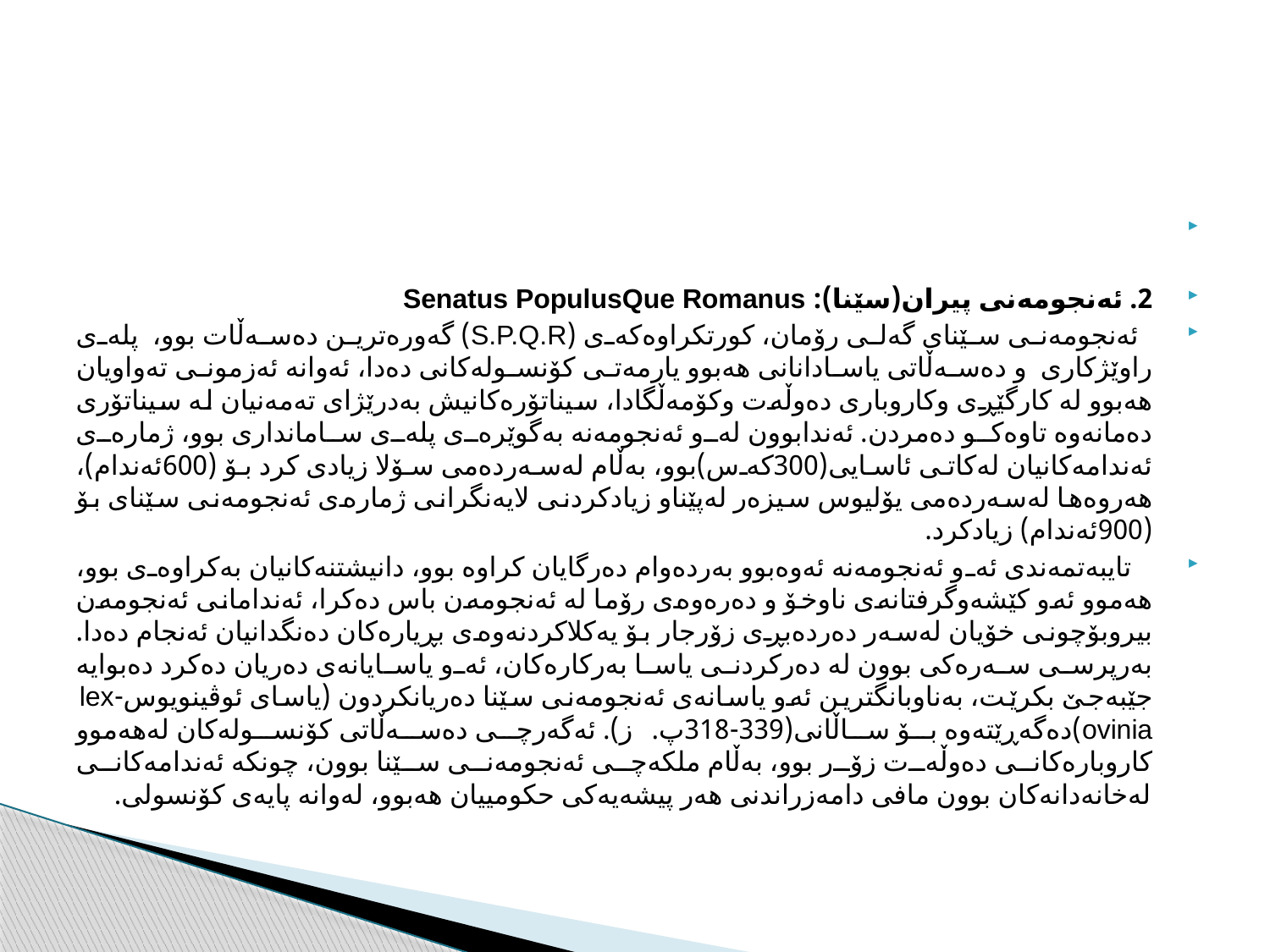

2. ئه‌نجومه‌نی پيران(سێنا): Senatus PopulusQue Romanus
  ئەنجومەنی سێناى گه‌لى رۆمان، كورتكراوه‌كه‌ى (S.P.Q.R) گه‌وره‌ترين ده‌سه‌ڵات بوو،  پلەی راوێژكاری  و ده‌سه‌ڵاتى ياسادانانى هه‌بوو یارمەتی كۆنسولەكانی دەدا، ئه‌وانه‌ ئه‌زمونی ته‌واویان هه‌بوو له‌ كارگێڕی وكاروباری ده‌وڵه‌ت وكۆمه‌ڵگادا، سیناتۆرەكانیش بەدرێژای تەمەنیان لە سیناتۆری دەمانەوە تاوەكو دەمردن. ئه‌ندابوون له‌و ئه‌نجومه‌نه‌ به‌گوێره‌ى پله‌ى ساماندارى بوو، ژماره‌ى ئه‌ندامه‌كانيان له‌كاتى ئاسايى(300كه‌س)بوو، به‌ڵام له‌سه‌رده‌مى سۆلا زيادى كرد بۆ (600ئه‌ندام)، هه‌روه‌ها له‌سه‌رده‌مى يۆليوس سيزه‌ر له‌پێناو زيادكردنى لايه‌نگرانى ژماره‌ى ئه‌نجومه‌نى سێناى بۆ (900ئه‌ندام) زيادكرد.
   تايبه‌تمه‌ندى ئه‌و ئه‌نجومه‌نه‌ ئه‌وه‌بوو به‌رده‌وام ده‌رگايان كراوه‌ بوو، دانيشتنه‌كانيان به‌كراوه‌ى بوو، هه‌موو ئه‌و كێشه‌وگرفتانه‌ى ناوخۆ و ده‌ره‌وه‌ى رۆما له‌ ئه‌نجومه‌ن باس ده‌كرا، ئه‌ندامانى ئه‌نجومه‌ن بيروبۆچونى خۆيان له‌سه‌ر ده‌رده‌بڕى زۆرجار بۆ يه‌كلاكردنه‌وه‌ى بڕياره‌كان ده‌نگدانيان ئه‌نجام ده‌دا. به‌رپرسى سه‌ره‌كى بوون له‌ ده‌ركردنى ياسا به‌ركاره‌كان، ئه‌و ياسايانه‌ى ده‌ريان ده‌كرد ده‌بوايه‌ جێبه‌جێ بكرێت، به‌ناوبانگترين ئه‌و ياسانه‌ى ئه‌نجومه‌نى سێنا ده‌ريانكردون (ياساى ئوڤينويوس-lex ovinia)ده‌گه‌ڕێته‌وه‌ بۆ ساڵانى(339-318پ.ز). ئه‌گه‌رچى ده‌سه‌ڵاتی كۆنسوله‌كان له‌هه‌موو كاروباره‌كانی ده‌وڵه‌ت زۆر بوو، به‌ڵام ملكه‌چی ئه‌نجومه‌نی سێنا بوون، چونكه‌ ئه‌ندامه‌كانی له‌خانه‌دانه‌كان بوون مافی دامه‌زراندنی هه‌ر پیشه‌یه‌كی حكومییان هه‌بوو، له‌وانه‌ پایه‌ی كۆنسولی.